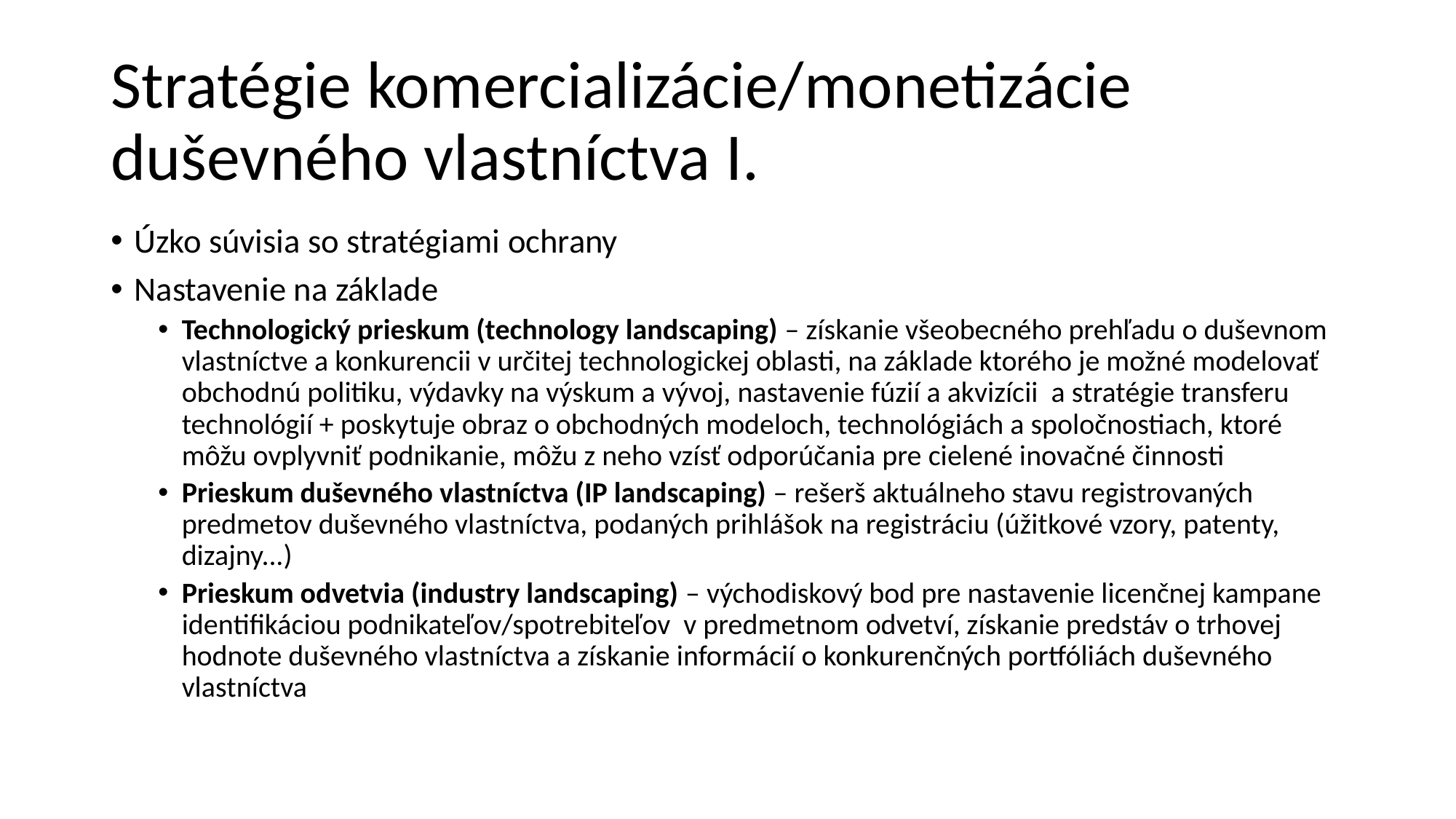

# Stratégie komercializácie/monetizácie duševného vlastníctva I.
Úzko súvisia so stratégiami ochrany
Nastavenie na základe
Technologický prieskum (technology landscaping) – získanie všeobecného prehľadu o duševnom vlastníctve a konkurencii v určitej technologickej oblasti, na základe ktorého je možné modelovať obchodnú politiku, výdavky na výskum a vývoj, nastavenie fúzií a akvizícii  a stratégie transferu technológií + poskytuje obraz o obchodných modeloch, technológiách a spoločnostiach, ktoré môžu ovplyvniť podnikanie, môžu z neho vzísť odporúčania pre cielené inovačné činnosti
Prieskum duševného vlastníctva (IP landscaping) – rešerš aktuálneho stavu registrovaných predmetov duševného vlastníctva, podaných prihlášok na registráciu (úžitkové vzory, patenty, dizajny...)
Prieskum odvetvia (industry landscaping) – východiskový bod pre nastavenie licenčnej kampane identifikáciou podnikateľov/spotrebiteľov  v predmetnom odvetví, získanie predstáv o trhovej hodnote duševného vlastníctva a získanie informácií o konkurenčných portfóliách duševného vlastníctva